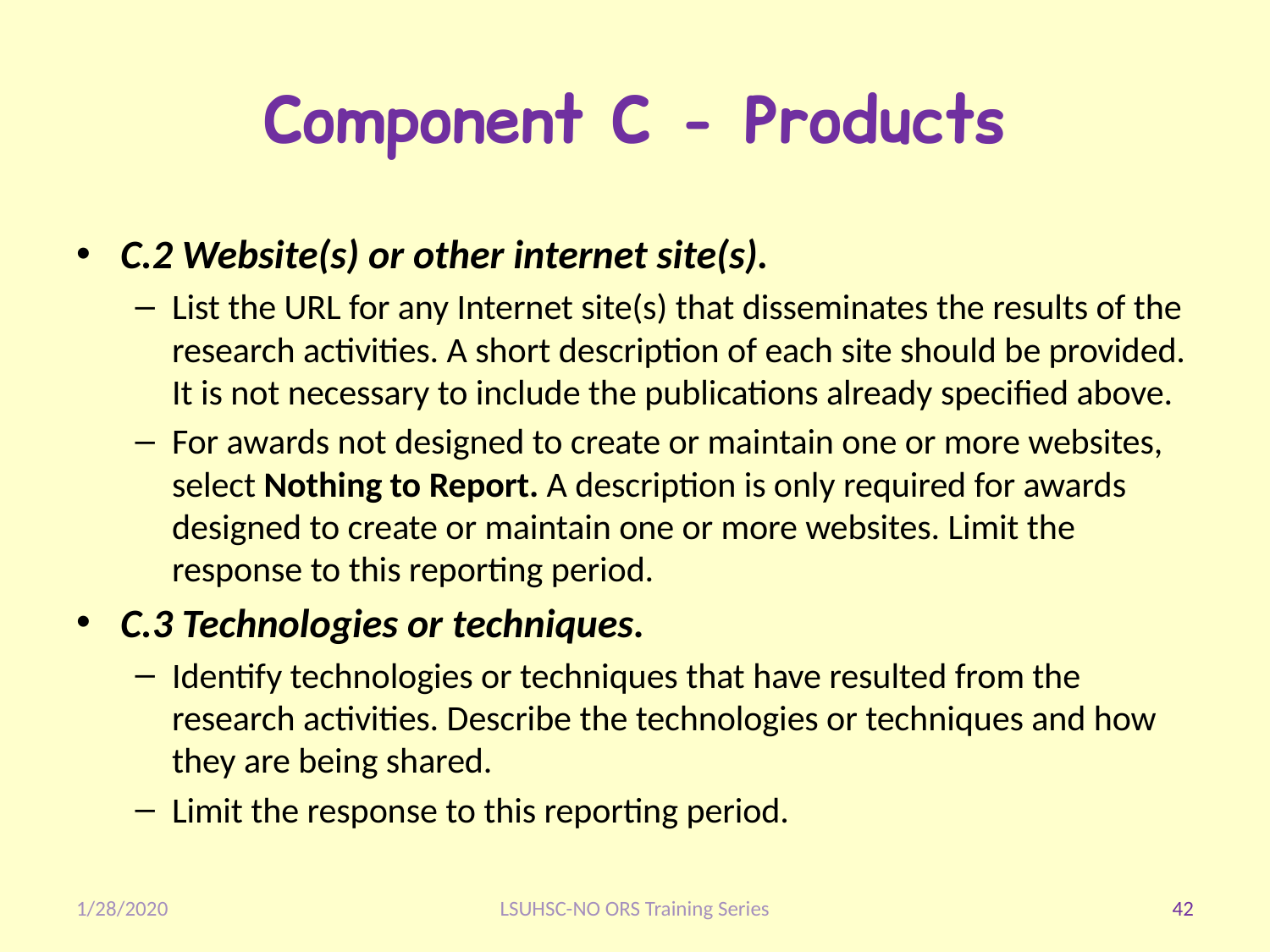

# Component C - Products
C.2 Website(s) or other internet site(s).
List the URL for any Internet site(s) that disseminates the results of the research activities. A short description of each site should be provided. It is not necessary to include the publications already specified above.
For awards not designed to create or maintain one or more websites, select Nothing to Report. A description is only required for awards designed to create or maintain one or more websites. Limit the response to this reporting period.
C.3 Technologies or techniques.
Identify technologies or techniques that have resulted from the research activities. Describe the technologies or techniques and how they are being shared.
Limit the response to this reporting period.
1/28/2020
LSUHSC-NO ORS Training Series
42